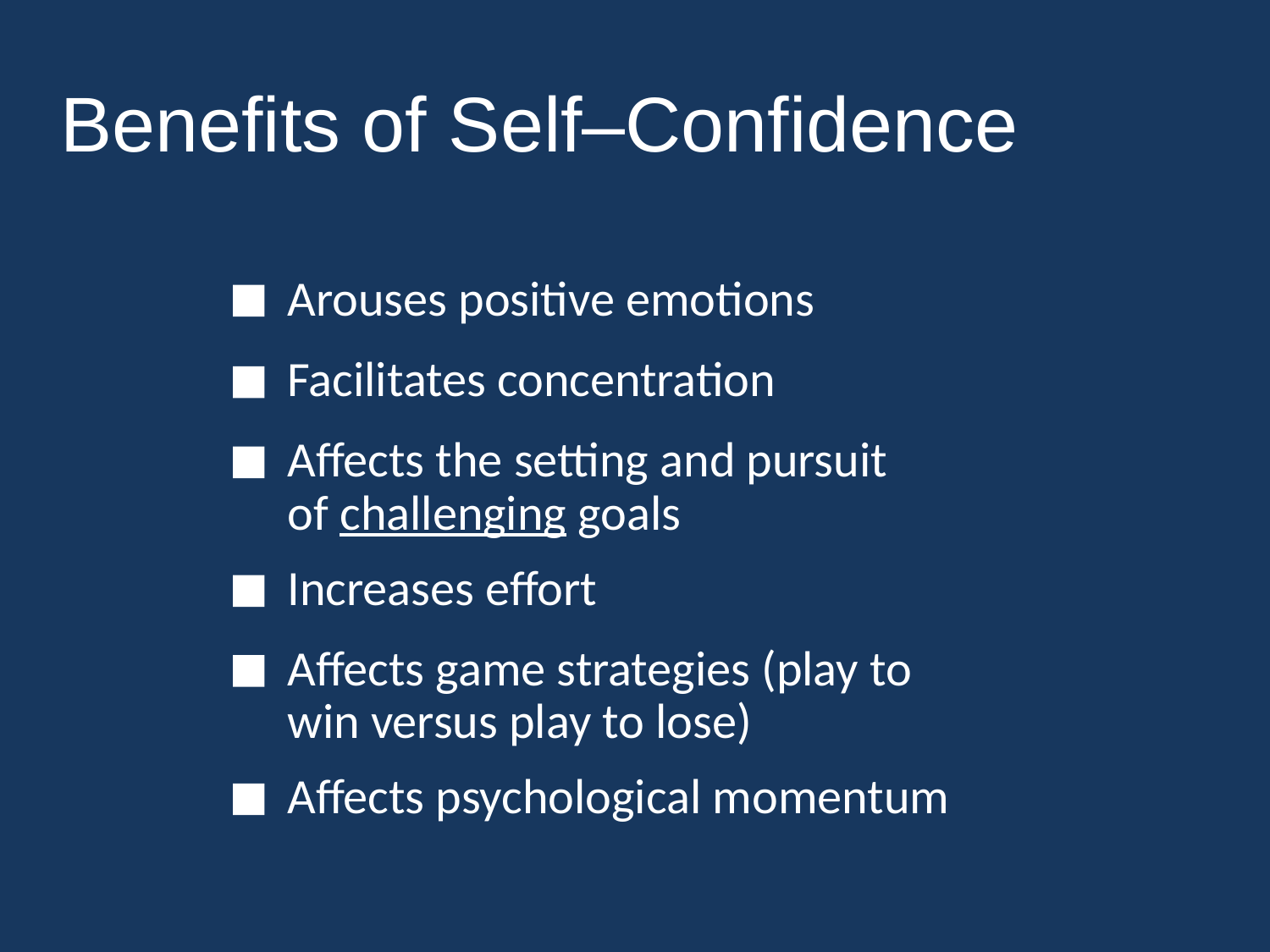

Benefits of Self–Confidence
Arouses positive emotions

Facilitates concentration

Affects the setting and pursuit
of challenging goals

Increases effort

Affects game strategies (play to
win versus play to lose)

Affects psychological momentum